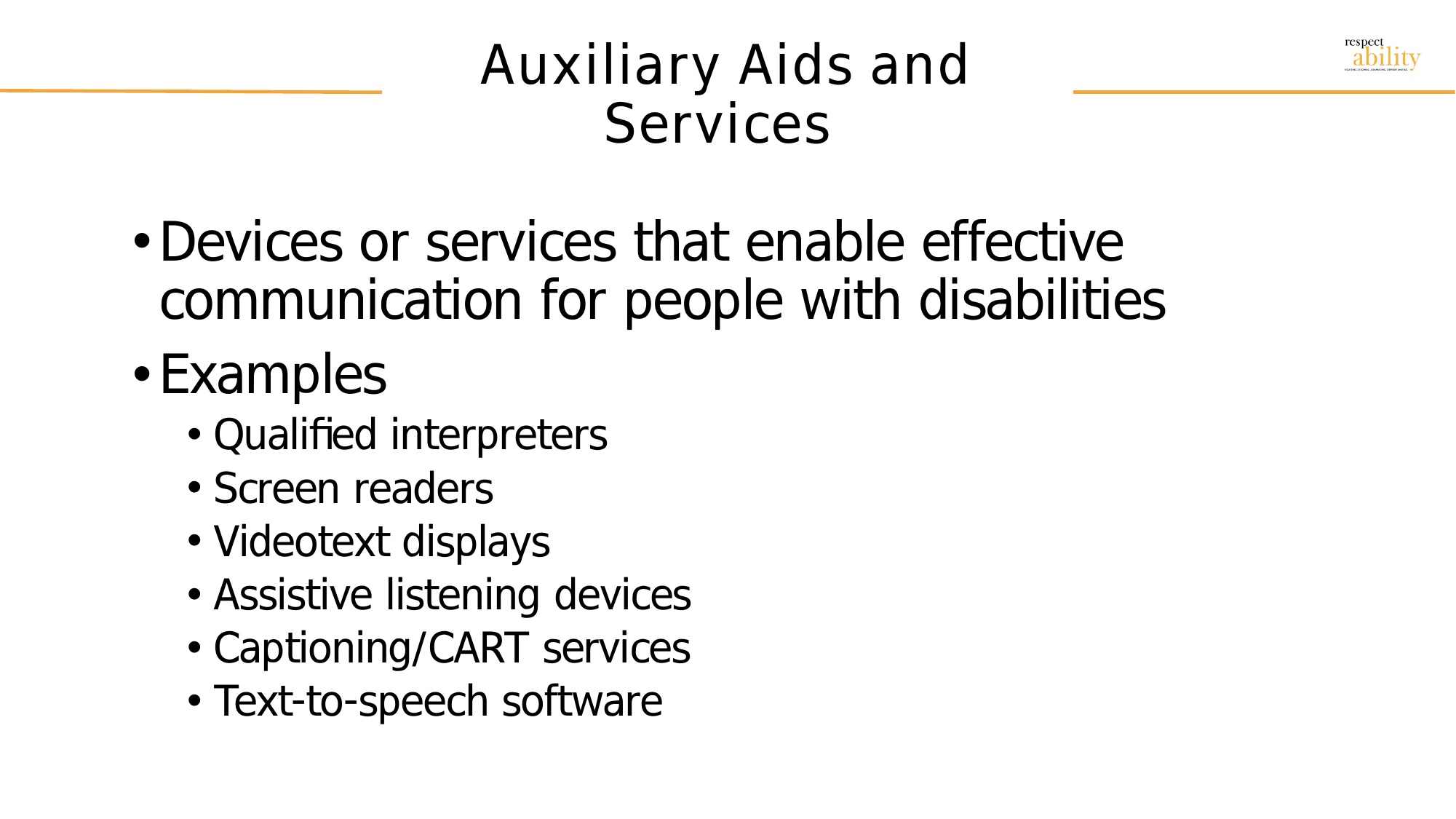

# Auxiliary Aids and Services
Devices or services that enable effective communication for people with disabilities
Examples
Qualified interpreters
Screen readers
Videotext displays
Assistive listening devices
Captioning/CART services
Text-to-speech software